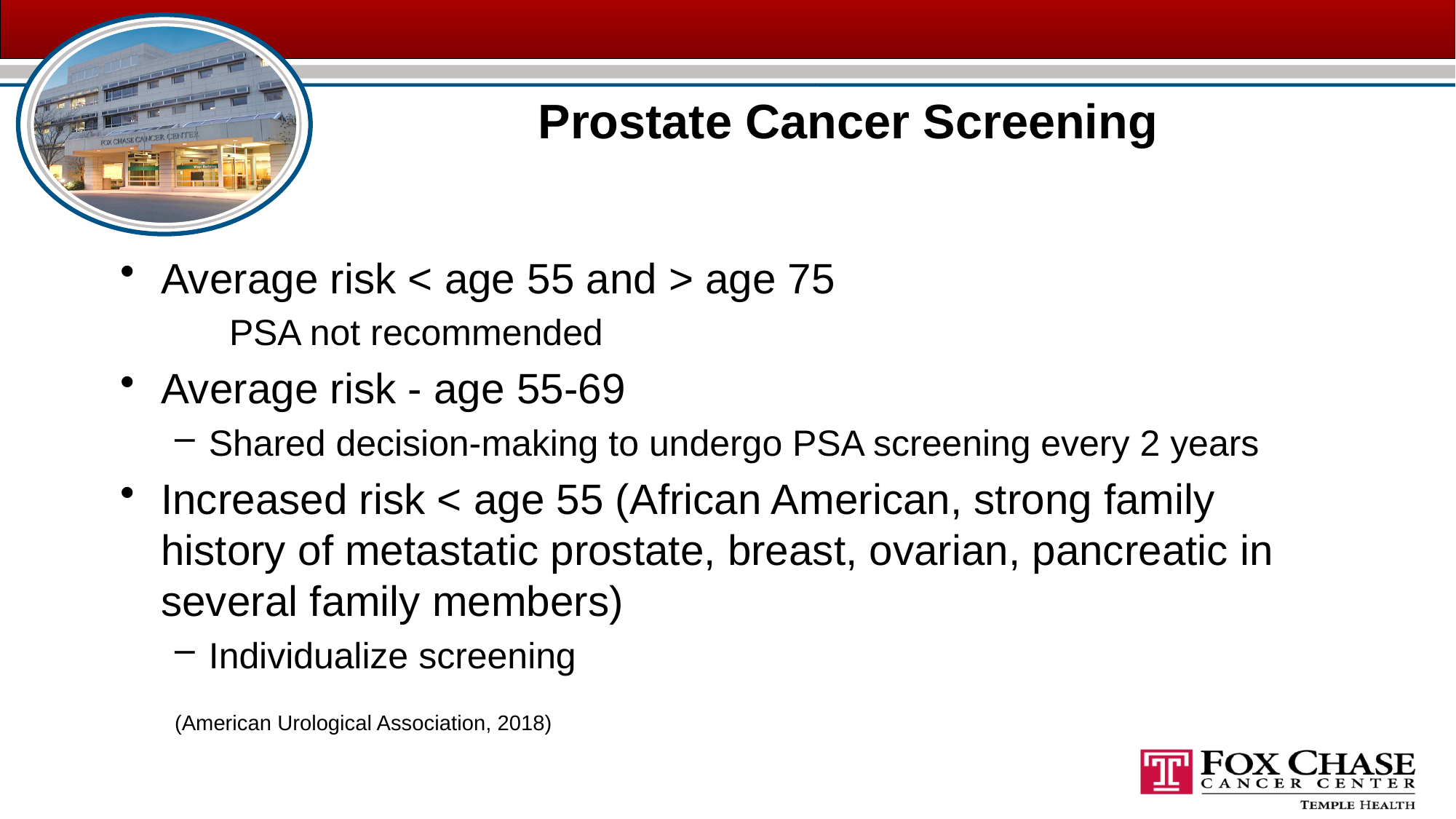

# Prostate Cancer Screening
Average risk < age 55 and > age 75
PSA not recommended
Average risk - age 55-69
Shared decision-making to undergo PSA screening every 2 years
Increased risk < age 55 (African American, strong family history of metastatic prostate, breast, ovarian, pancreatic in several family members)
Individualize screening

(American Urological Association, 2018)